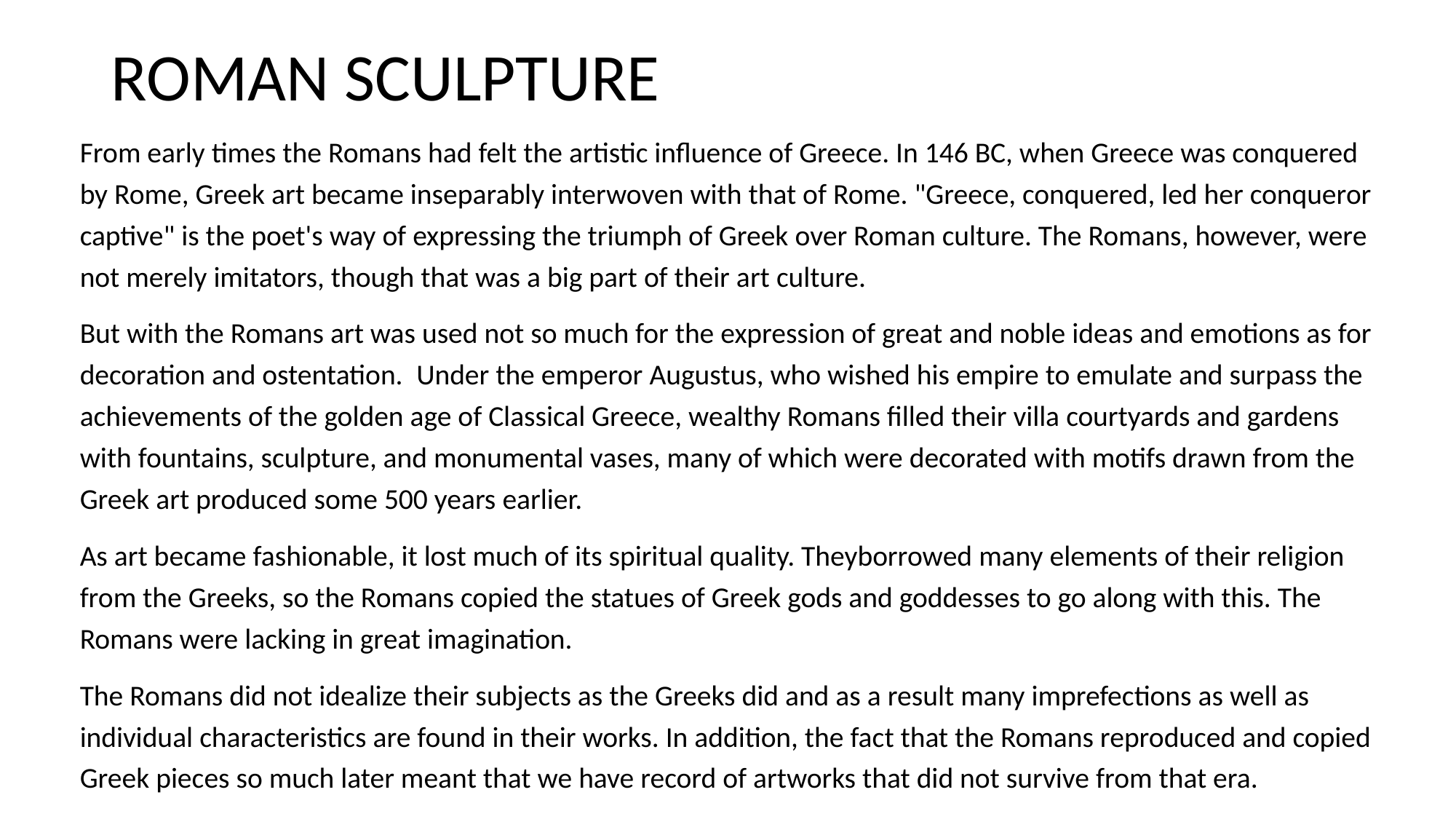

# ROMAN SCULPTURE
From early times the Romans had felt the artistic influence of Greece. In 146 BC, when Greece was conquered by Rome, Greek art became inseparably interwoven with that of Rome. "Greece, conquered, led her conqueror captive" is the poet's way of expressing the triumph of Greek over Roman culture. The Romans, however, were not merely imitators, though that was a big part of their art culture.
But with the Romans art was used not so much for the expression of great and noble ideas and emotions as for decoration and ostentation.  Under the emperor Augustus, who wished his empire to emulate and surpass the achievements of the golden age of Classical Greece, wealthy Romans filled their villa courtyards and gardens with fountains, sculpture, and monumental vases, many of which were decorated with motifs drawn from the Greek art produced some 500 years earlier.
As art became fashionable, it lost much of its spiritual quality. Theyborrowed many elements of their religion from the Greeks, so the Romans copied the statues of Greek gods and goddesses to go along with this. The Romans were lacking in great imagination.
The Romans did not idealize their subjects as the Greeks did and as a result many imprefections as well as individual characteristics are found in their works. In addition, the fact that the Romans reproduced and copied Greek pieces so much later meant that we have record of artworks that did not survive from that era.